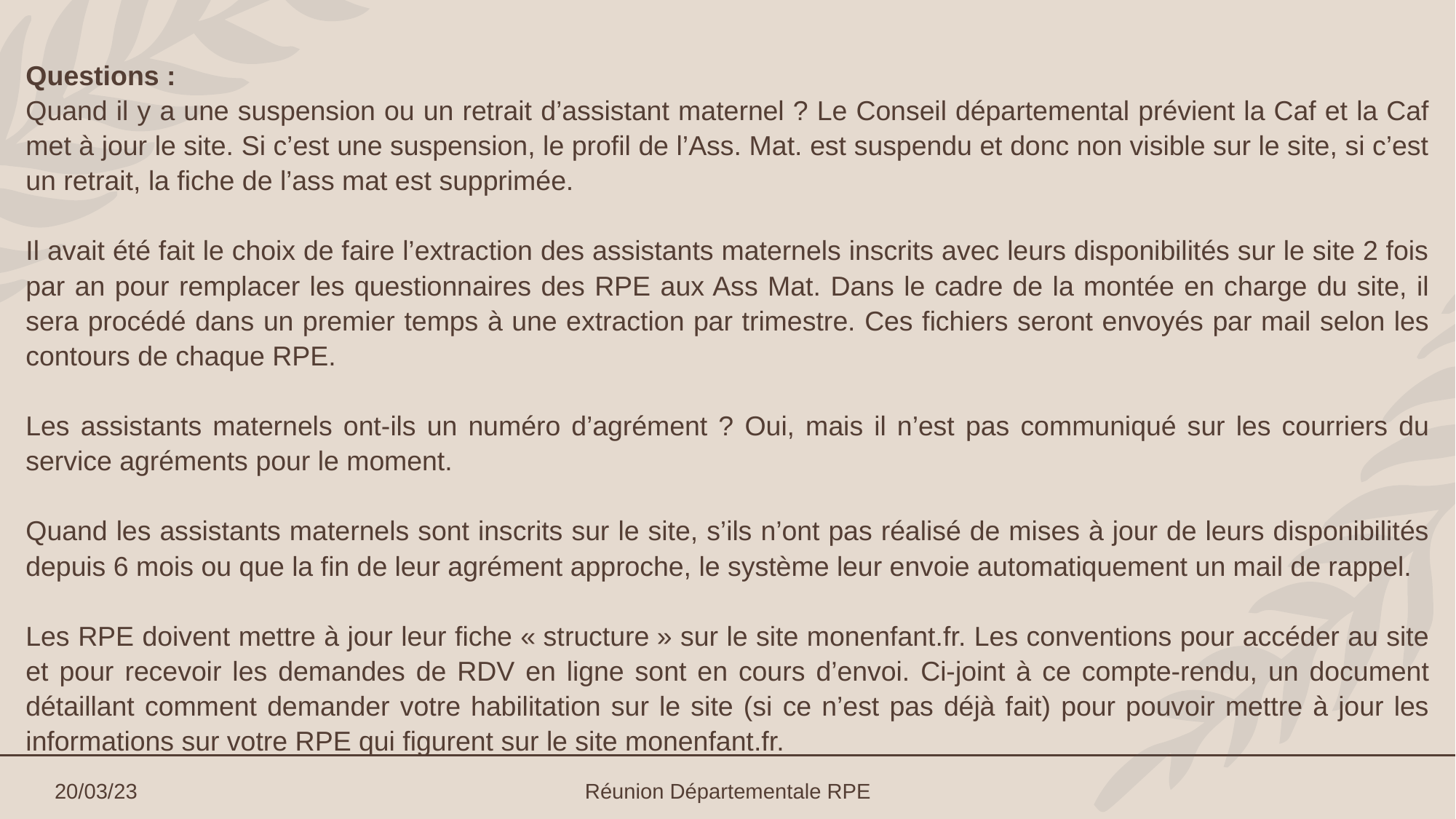

Questions :
Quand il y a une suspension ou un retrait d’assistant maternel ? Le Conseil départemental prévient la Caf et la Caf met à jour le site. Si c’est une suspension, le profil de l’Ass. Mat. est suspendu et donc non visible sur le site, si c’est un retrait, la fiche de l’ass mat est supprimée.

Il avait été fait le choix de faire l’extraction des assistants maternels inscrits avec leurs disponibilités sur le site 2 fois par an pour remplacer les questionnaires des RPE aux Ass Mat. Dans le cadre de la montée en charge du site, il sera procédé dans un premier temps à une extraction par trimestre. Ces fichiers seront envoyés par mail selon les contours de chaque RPE.

Les assistants maternels ont-ils un numéro d’agrément ? Oui, mais il n’est pas communiqué sur les courriers du service agréments pour le moment.

Quand les assistants maternels sont inscrits sur le site, s’ils n’ont pas réalisé de mises à jour de leurs disponibilités depuis 6 mois ou que la fin de leur agrément approche, le système leur envoie automatiquement un mail de rappel.

Les RPE doivent mettre à jour leur fiche « structure » sur le site monenfant.fr. Les conventions pour accéder au site et pour recevoir les demandes de RDV en ligne sont en cours d’envoi. Ci-joint à ce compte-rendu, un document détaillant comment demander votre habilitation sur le site (si ce n’est pas déjà fait) pour pouvoir mettre à jour les informations sur votre RPE qui figurent sur le site monenfant.fr.
20/03/23
Réunion Départementale RPE